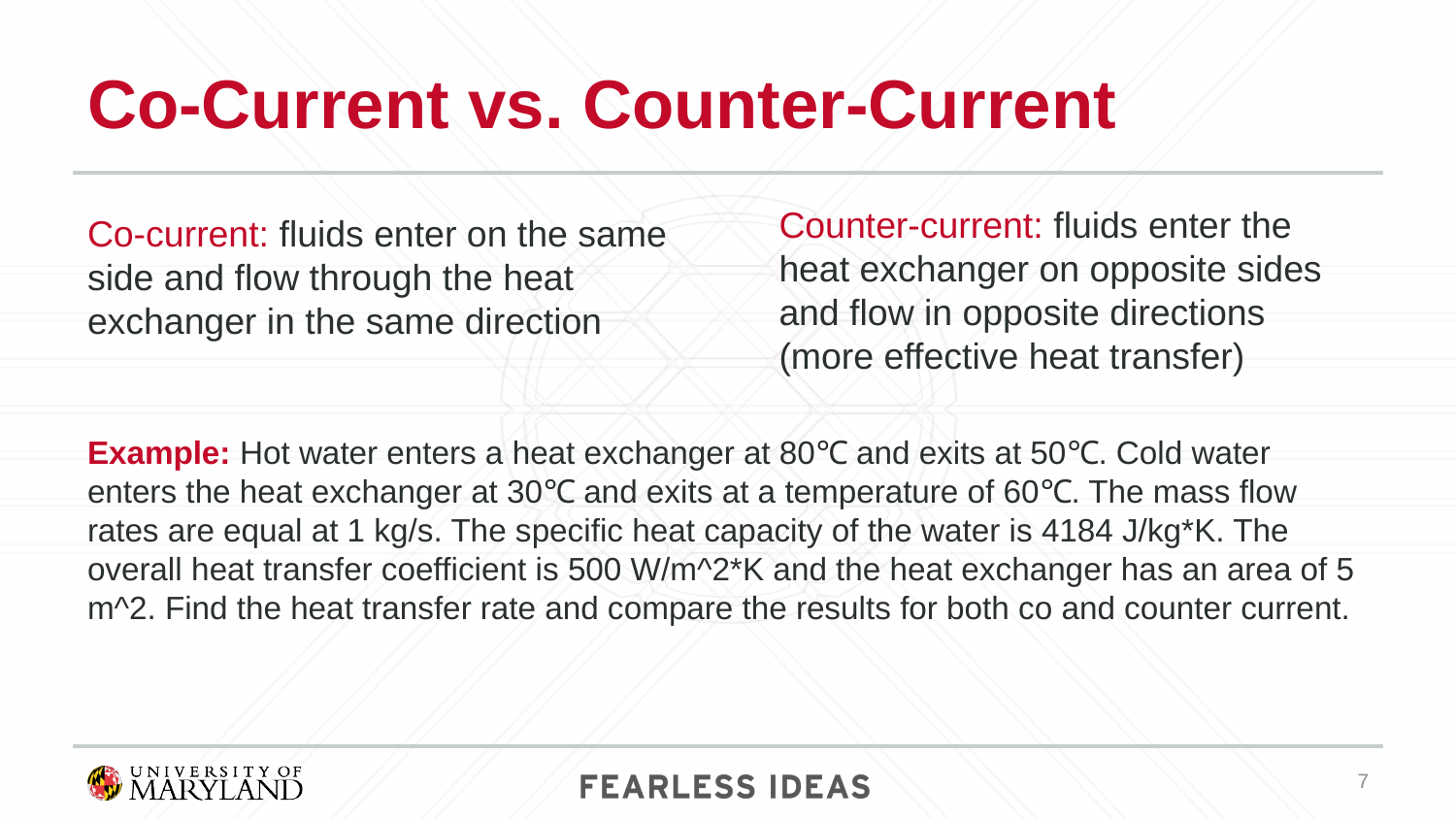

# Co-Current vs. Counter-Current
Counter-current: fluids enter the heat exchanger on opposite sides and flow in opposite directions (more effective heat transfer)
Co-current: fluids enter on the same side and flow through the heat exchanger in the same direction
Example: Hot water enters a heat exchanger at 80℃ and exits at 50℃. Cold water enters the heat exchanger at 30℃ and exits at a temperature of 60℃. The mass flow rates are equal at 1 kg/s. The specific heat capacity of the water is 4184 J/kg*K. The overall heat transfer coefficient is 500 W/m^2*K and the heat exchanger has an area of 5 m^2. Find the heat transfer rate and compare the results for both co and counter current.

7